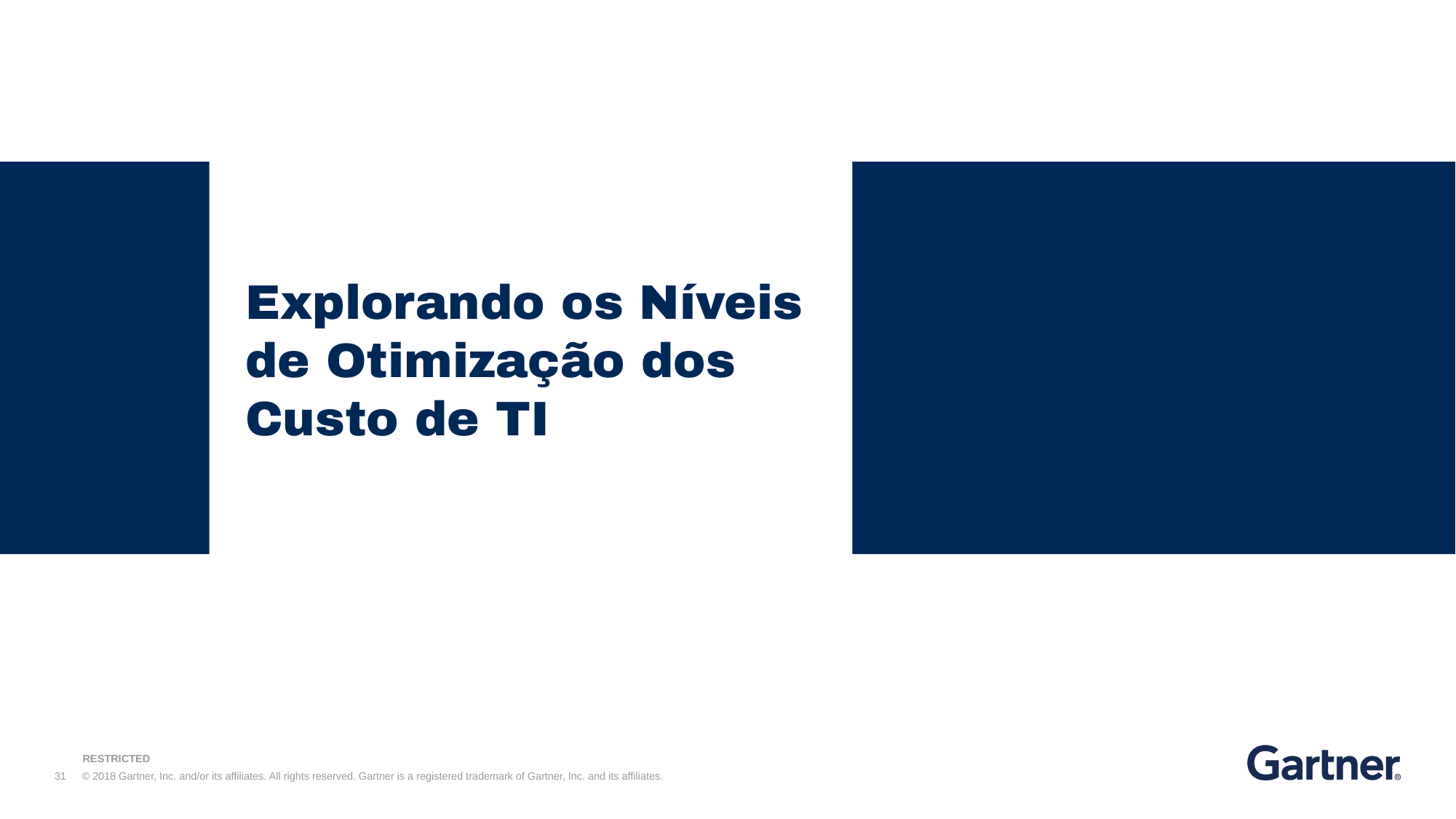

# Explorando os Níveis de Otimização dos Custo de TI